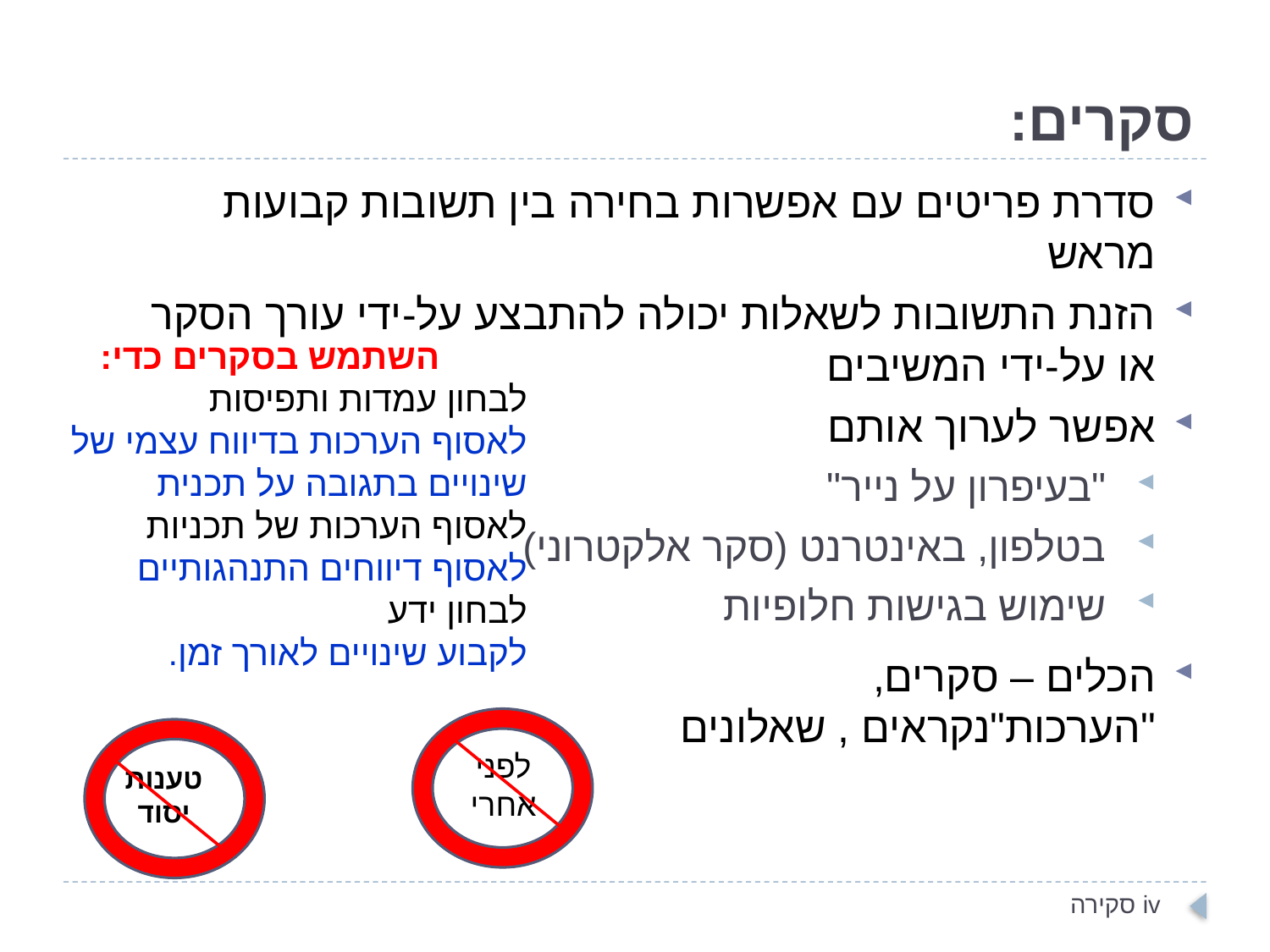

# סקרים:
סדרת פריטים עם אפשרות בחירה בין תשובות קבועות מראש
הזנת התשובות לשאלות יכולה להתבצע על-ידי עורך הסקר או על-ידי המשיבים
אפשר לערוך אותם
 "בעיפרון על נייר"
 בטלפון, באינטרנט (סקר אלקטרוני)
 שימוש בגישות חלופיות
הכלים – סקרים,
"הערכות"נקראים , שאלונים

השתמש בסקרים כדי:
לבחון עמדות ותפיסות
לאסוף הערכות בדיווח עצמי של שינויים בתגובה על תכנית
לאסוף הערכות של תכניות
לאסוף דיווחים התנהגותיים
לבחון ידע
לקבוע שינויים לאורך זמן.

 לפני
 אחרי
טענות
יסוד
iv סקירה